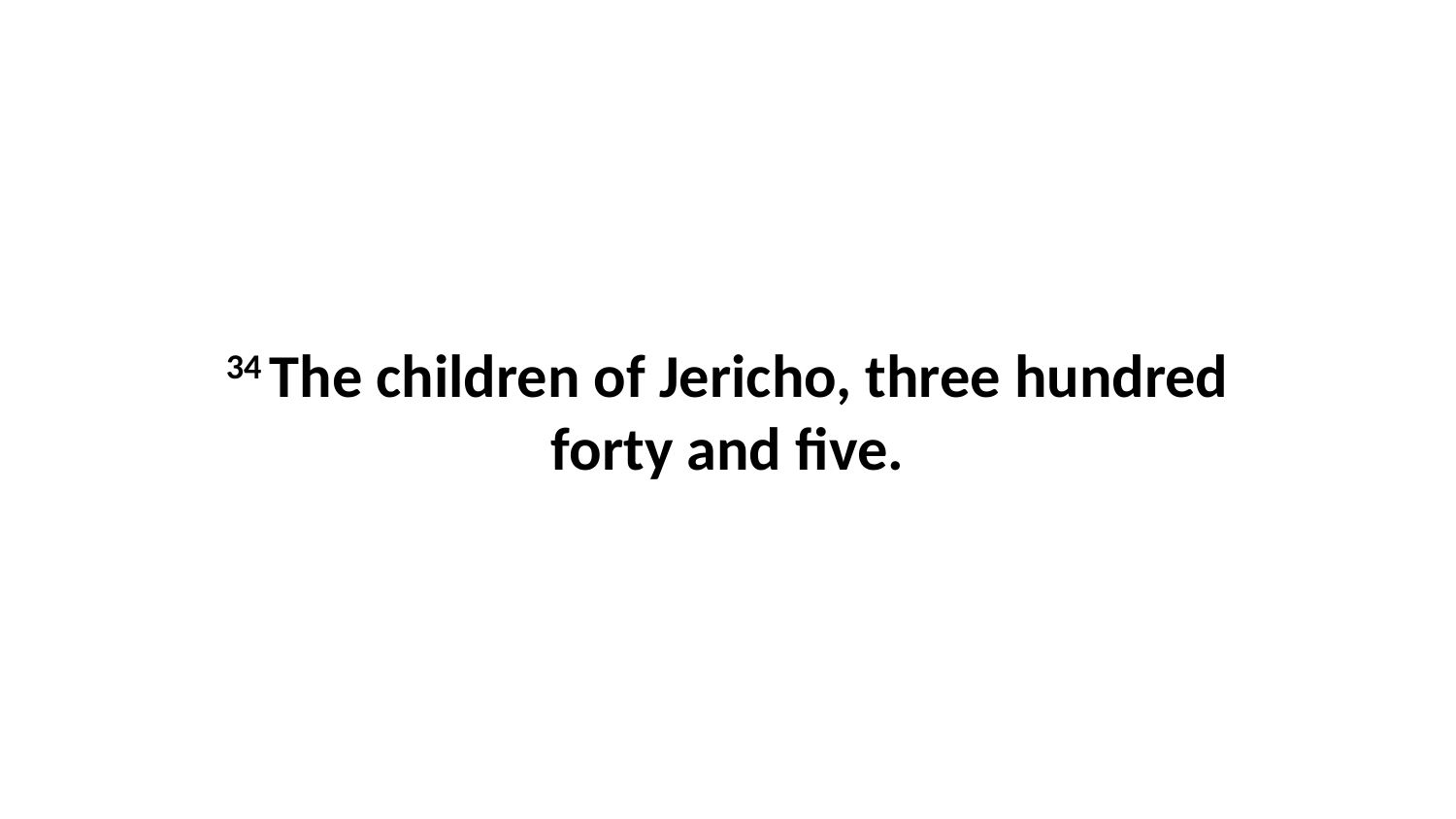

34 The children of Jericho, three hundred forty and five.